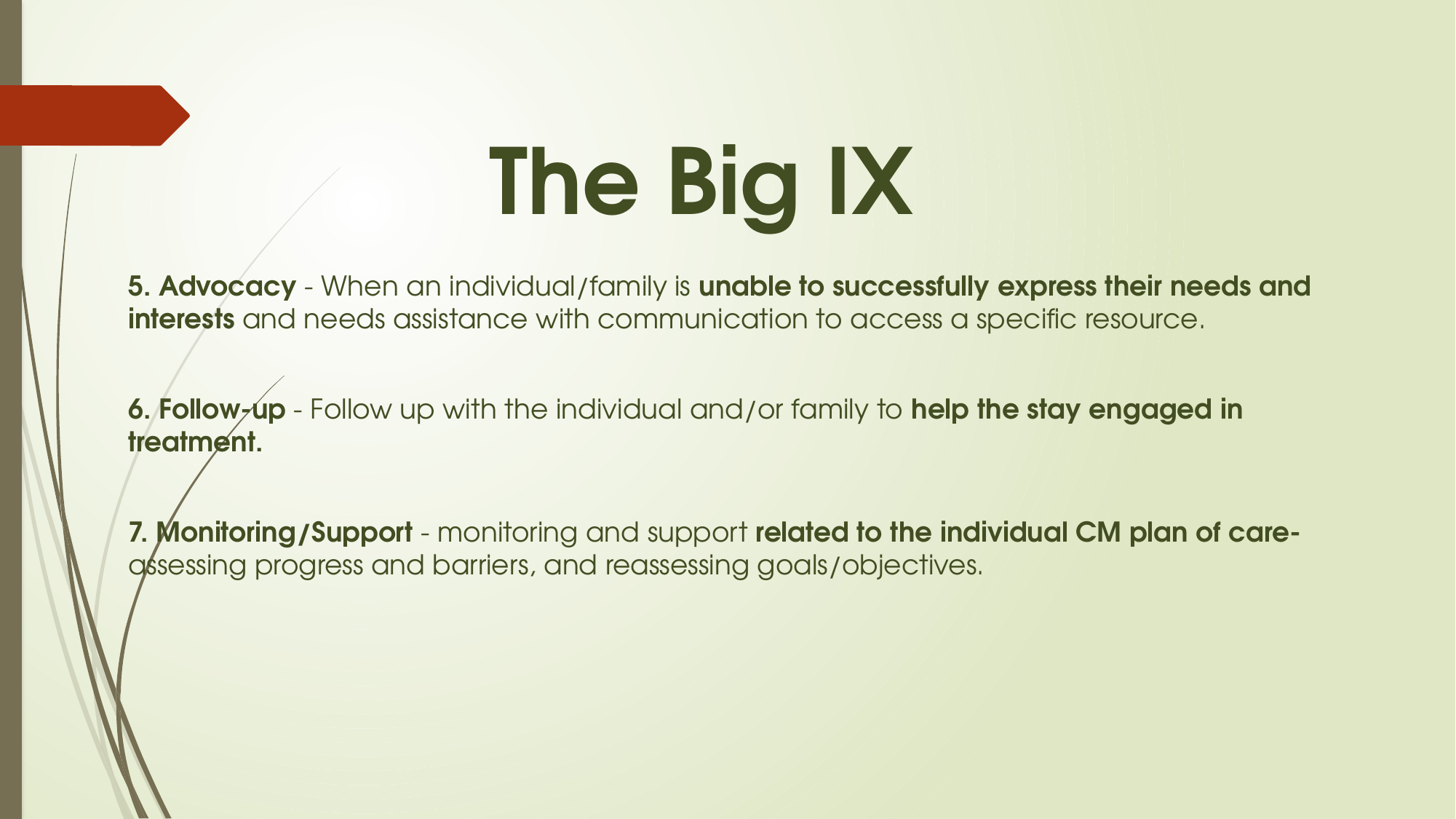

# The Big IX
5. Advocacy - When an individual/family is unable to successfully express their needs and interests and needs assistance with communication to access a specific resource.

6. Follow-up - Follow up with the individual and/or family to help the stay engaged in treatment.

7. Monitoring/Support - monitoring and support related to the individual CM plan of care- assessing progress and barriers, and reassessing goals/objectives.